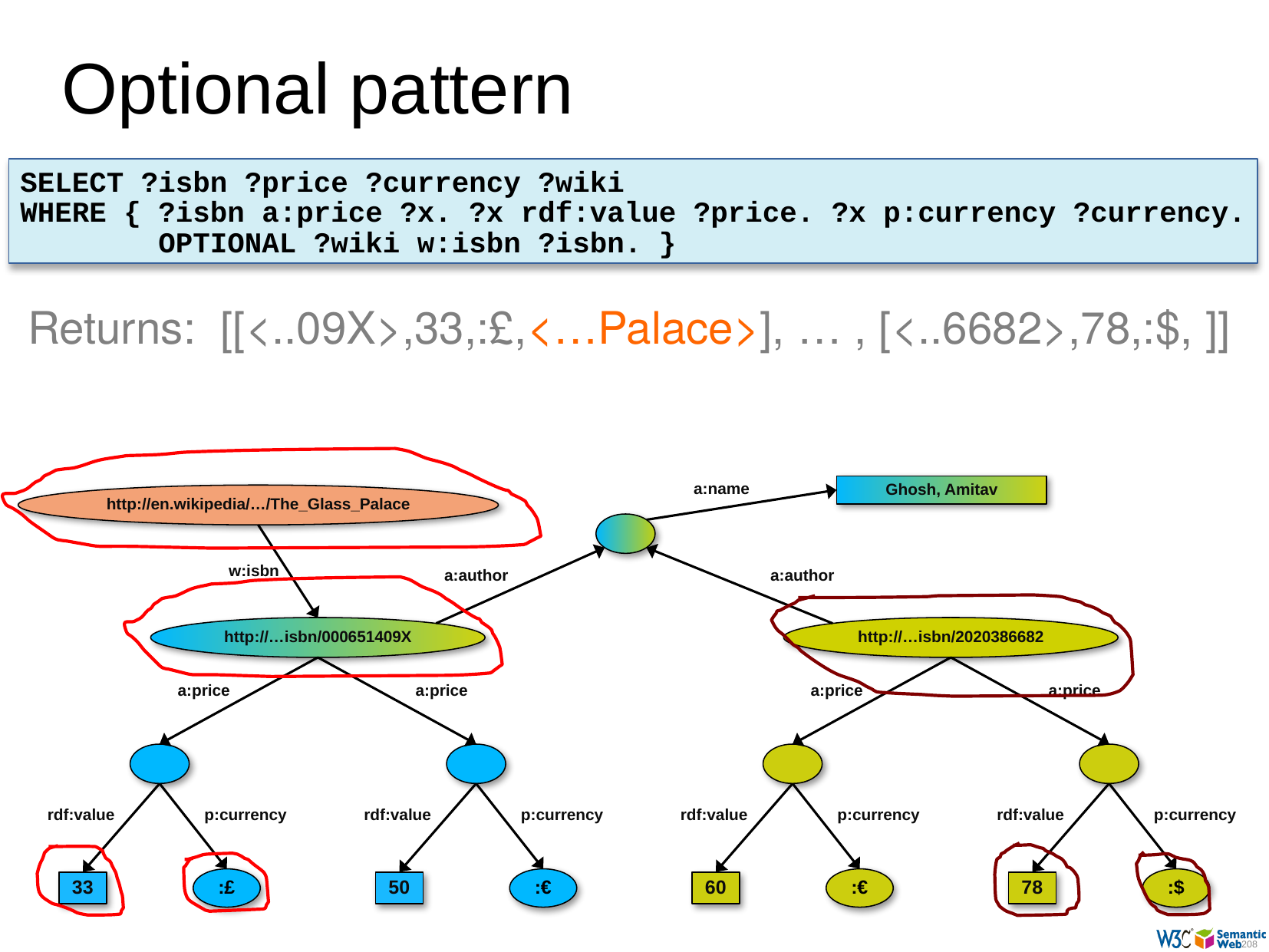

# Optional pattern
SELECT ?isbn ?price ?currency ?wiki
WHERE { ?isbn a:price ?x. ?x rdf:value ?price. ?x p:currency ?currency.
        OPTIONAL ?wiki w:isbn ?isbn. }
Returns:  [[<..09X>,33,:£,<…Palace>], … , [<..6682>,78,:$, ]]

Ghosh, Amitav
a:name
http://en.wikipedia/…/The_Glass_Palace

w:isbn
a:author
a:author
http://…isbn/000651409X
http://…isbn/2020386682
a:price
a:price
a:price
a:price

rdf:value
p:currency
:£
33

rdf:value
p:currency
:€
50

rdf:value
p:currency
:€
60

rdf:value
p:currency
:$
78